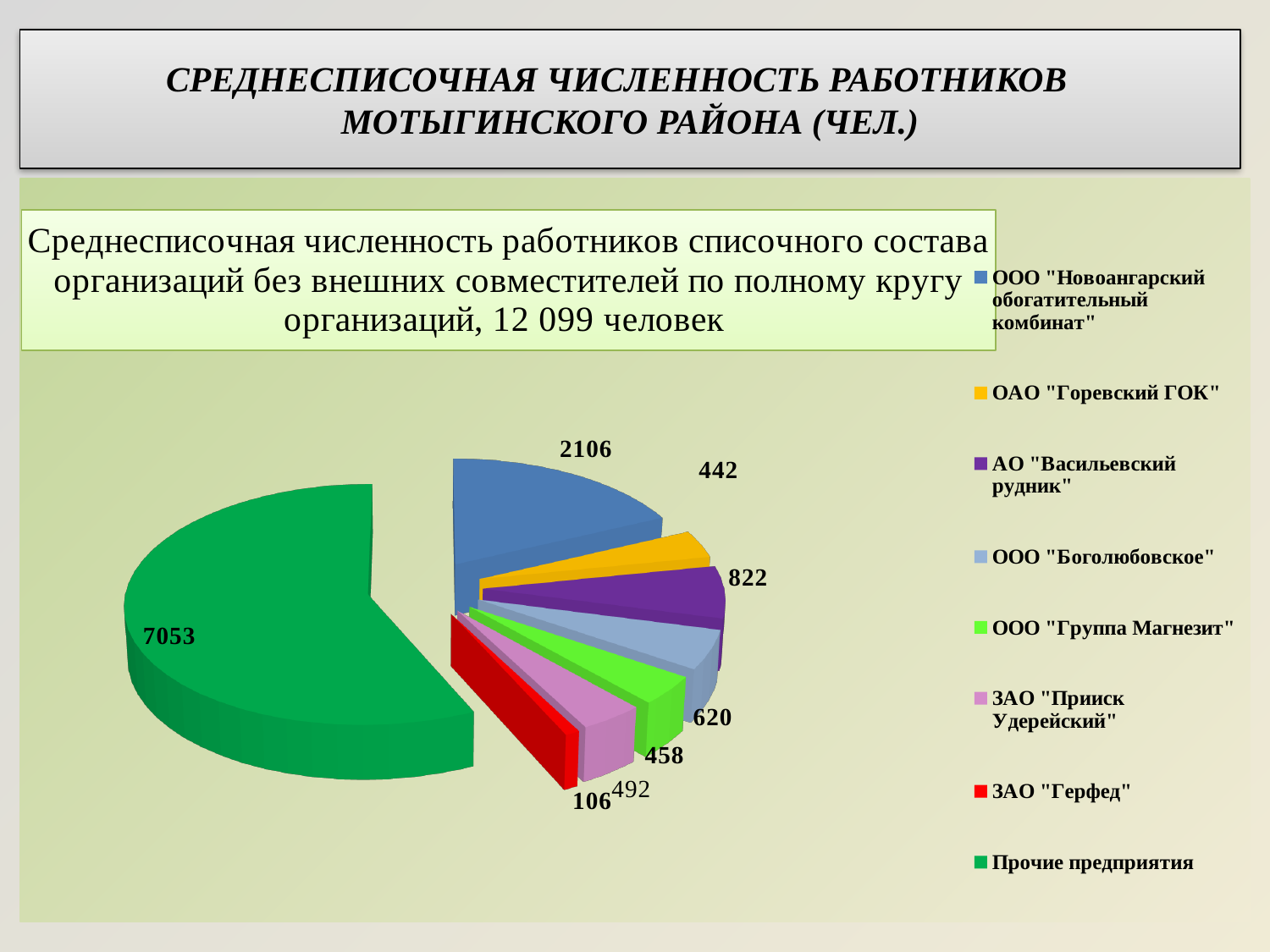

# СРЕДНЕСПИСОЧНАЯ ЧИСЛЕННОСТЬ РАБОТНИКОВ МОТЫГИНСКОГО РАЙОНА (ЧЕЛ.)

[unsupported chart]